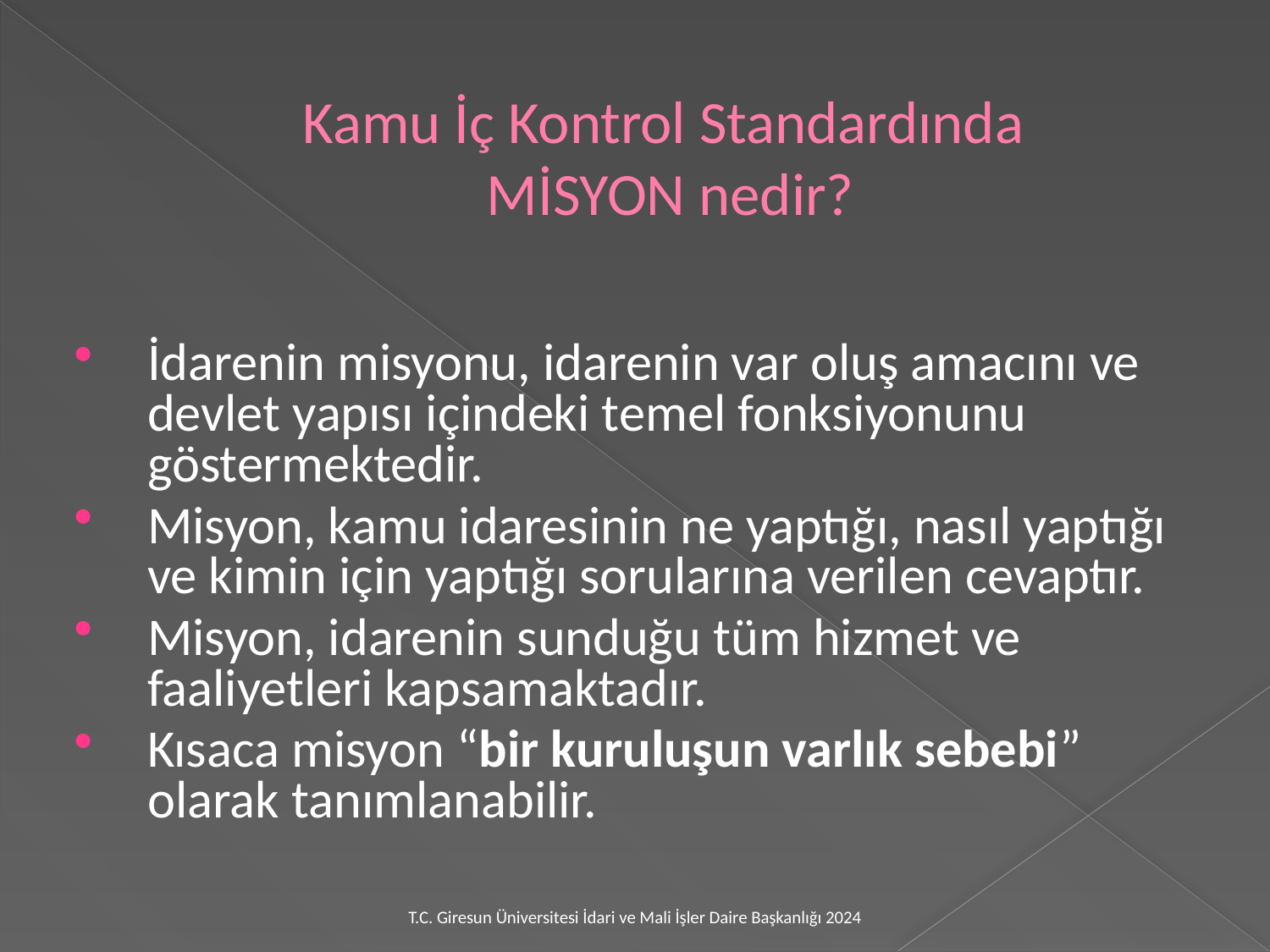

# Kamu İç Kontrol Standardında MİSYON nedir?

İdarenin misyonu, idarenin var oluş amacını ve devlet yapısı içindeki temel fonksiyonunu göstermektedir.
Misyon, kamu idaresinin ne yaptığı, nasıl yaptığı ve kimin için yaptığı sorularına verilen cevaptır.
Misyon, idarenin sunduğu tüm hizmet ve faaliyetleri kapsamaktadır.
Kısaca misyon “bir kuruluşun varlık sebebi” olarak tanımlanabilir.
T.C. Giresun Üniversitesi İdari ve Mali İşler Daire Başkanlığı 2024